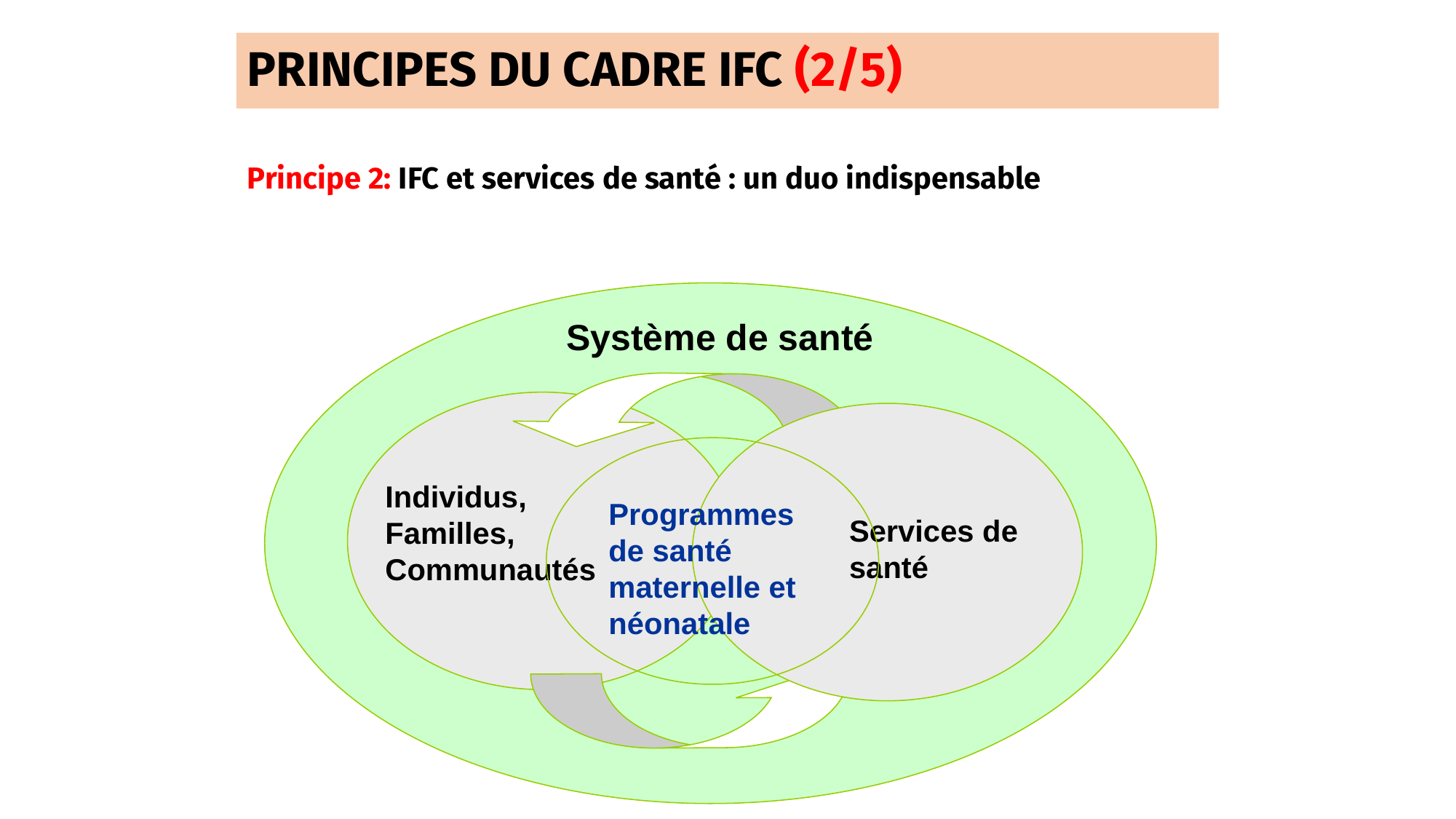

# PRINCIPES DU CADRE IFC (2/5)
Principe 2: IFC et services de santé : un duo indispensable

Système de santé

Individus, Familles, Communautés
Programmes de santé maternelle et néonatale
Services de santé